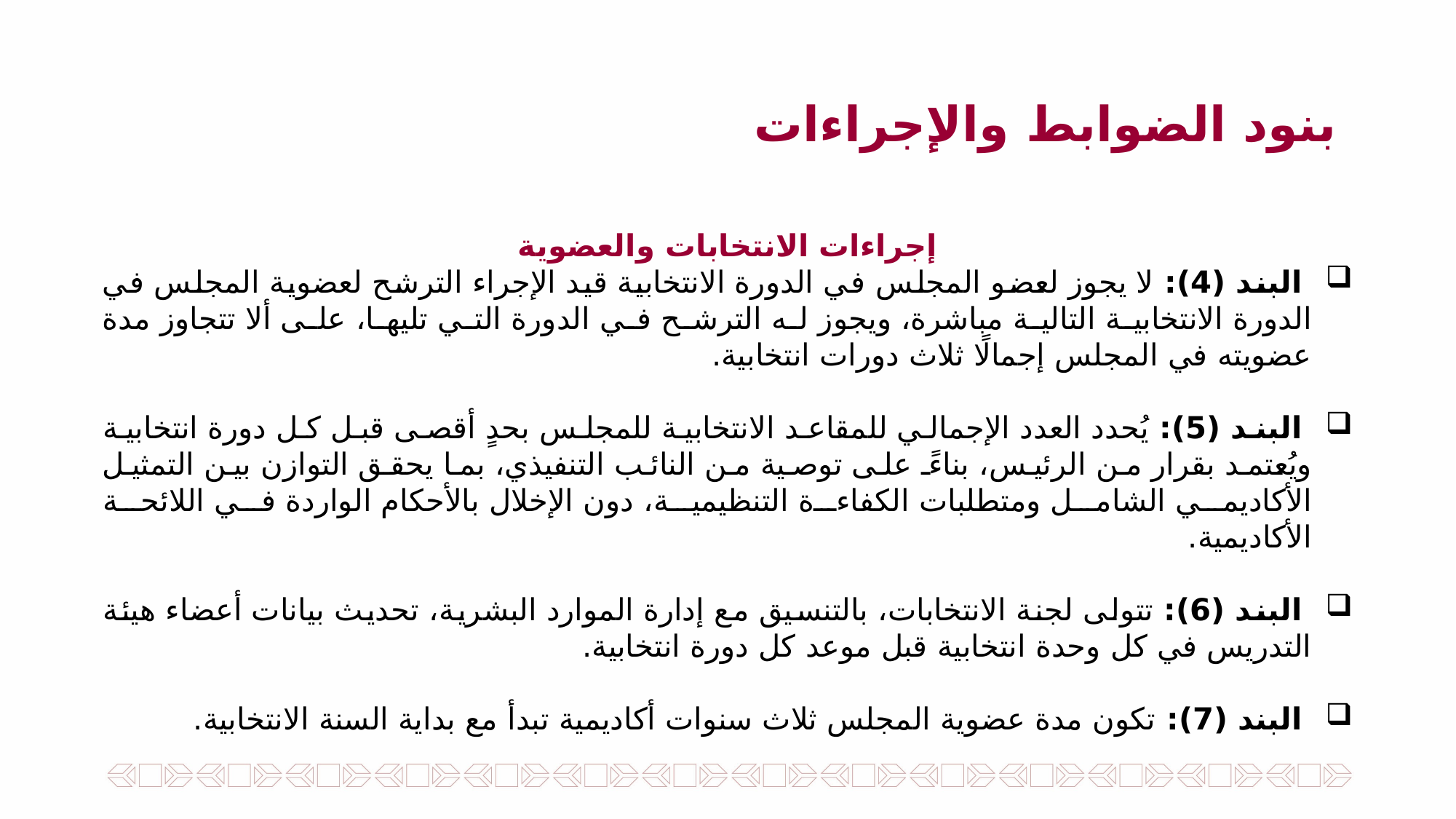

بنود الضوابط والإجراءات
إجراءات الانتخابات والعضوية
 البند (4): لا يجوز لعضو المجلس في الدورة الانتخابية قيد الإجراء الترشح لعضوية المجلس في الدورة الانتخابية التالية مباشرة، ويجوز له الترشح في الدورة التي تليها، على ألا تتجاوز مدة عضويته في المجلس إجمالًا ثلاث دورات انتخابية.

 البند (5): يُحدد العدد الإجمالي للمقاعد الانتخابية للمجلس بحدٍ أقصى قبل كل دورة انتخابية ويُعتمد بقرار من الرئيس، بناءً على توصية من النائب التنفيذي، بما يحقق التوازن بين التمثيل الأكاديمي الشامل ومتطلبات الكفاءة التنظيمية، دون الإخلال بالأحكام الواردة في اللائحة الأكاديمية.

 البند (6): تتولى لجنة الانتخابات، بالتنسيق مع إدارة الموارد البشرية، تحديث بيانات أعضاء هيئة التدريس في كل وحدة انتخابية قبل موعد كل دورة انتخابية.

 البند (7): تكون مدة عضوية المجلس ثلاث سنوات أكاديمية تبدأ مع بداية السنة الانتخابية.